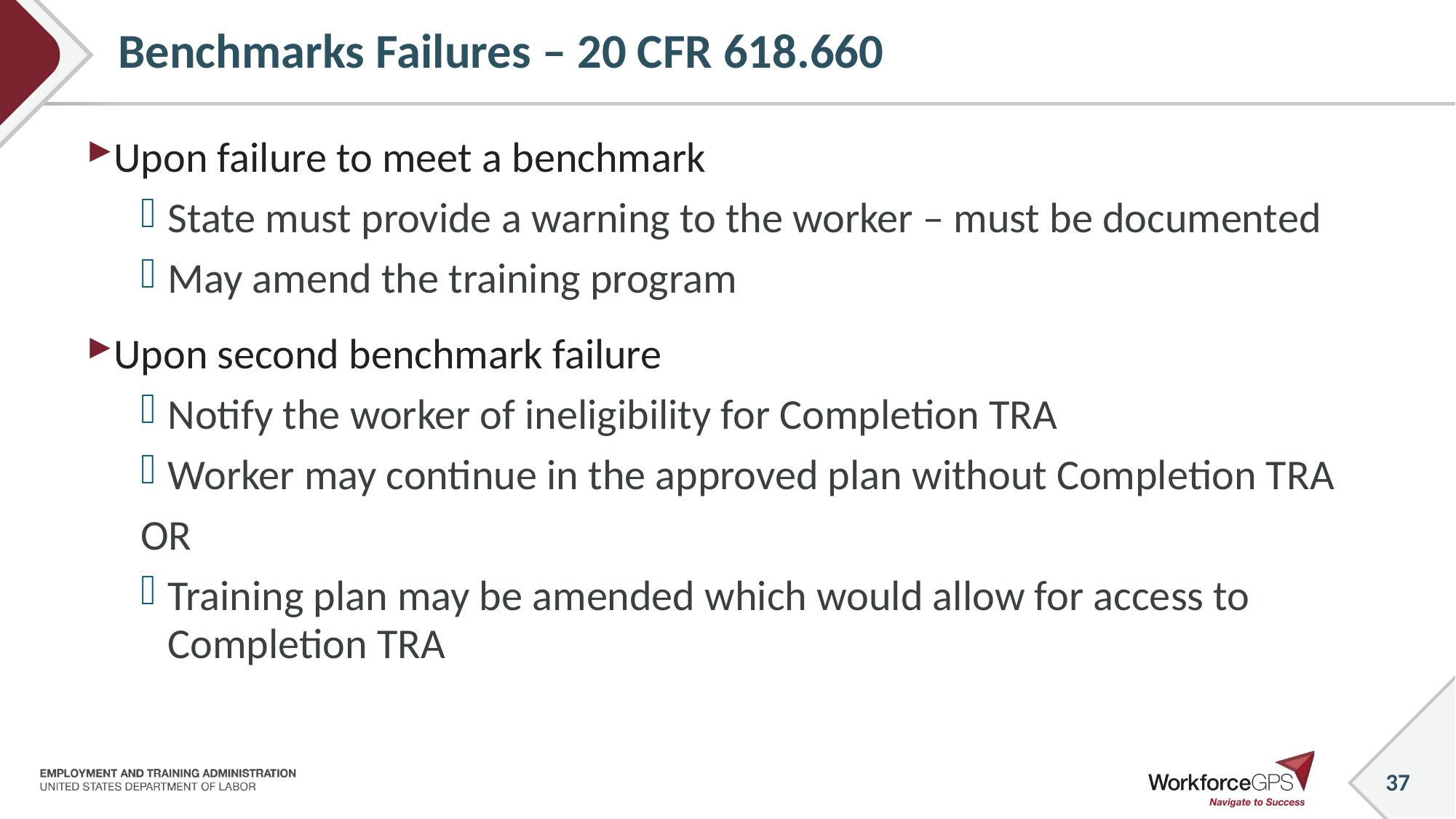

37
# Benchmarks Failures – 20 CFR 618.660
Upon failure to meet a benchmark
State must provide a warning to the worker – must be documented
May amend the training program
Upon second benchmark failure
Notify the worker of ineligibility for Completion TRA
Worker may continue in the approved plan without Completion TRA
OR
Training plan may be amended which would allow for access to Completion TRA